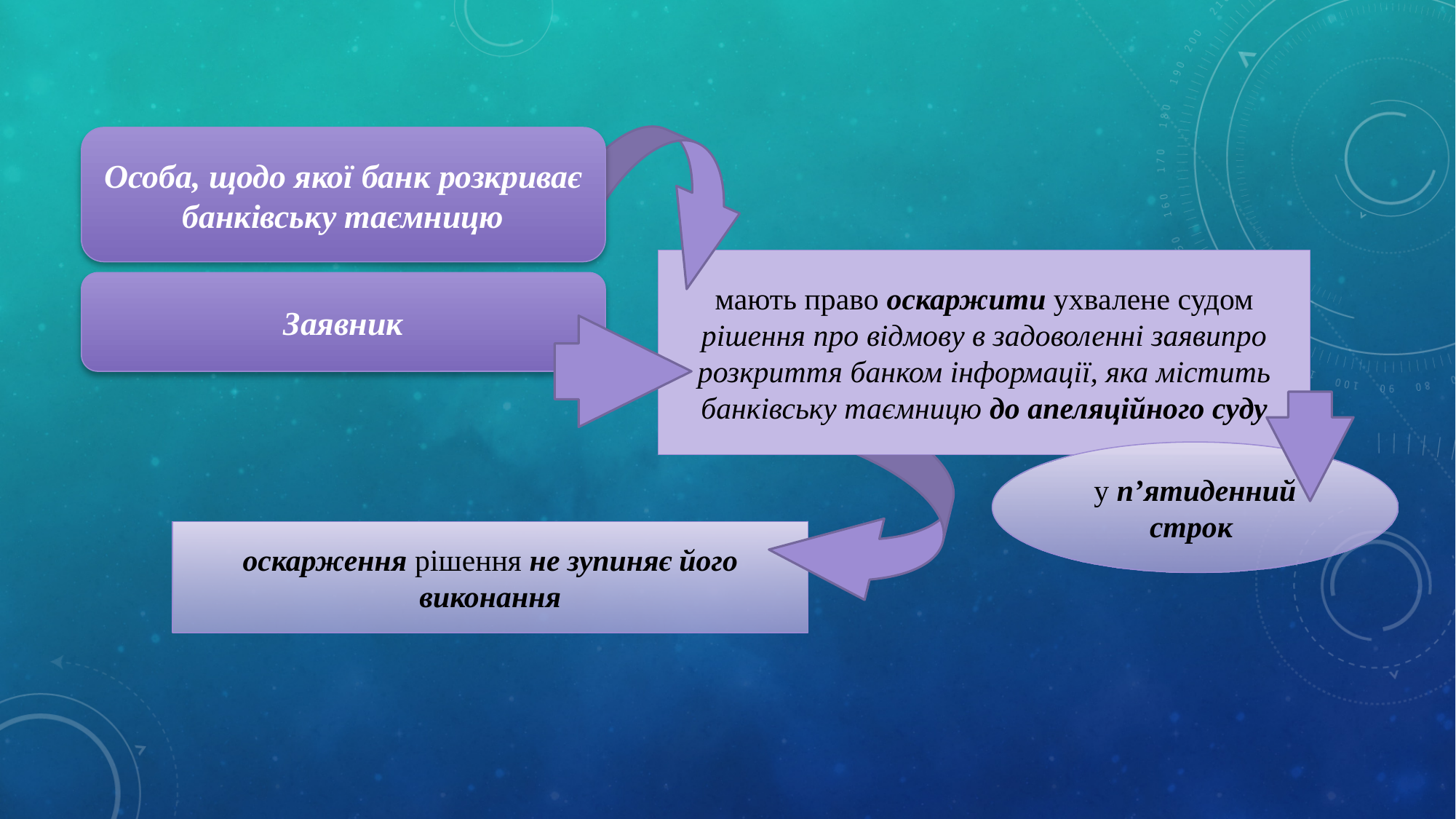

Особа, щодо якої банк розкриває банківську таємницю
мають право оскаржити ухвалене судом рішення про відмову в задоволенні заявипро розкриття банком інформації, яка містить банківську таємницю до апеляційного суду
Заявник

у п’ятиденний строк
оскарження рішення не зупиняє його виконання